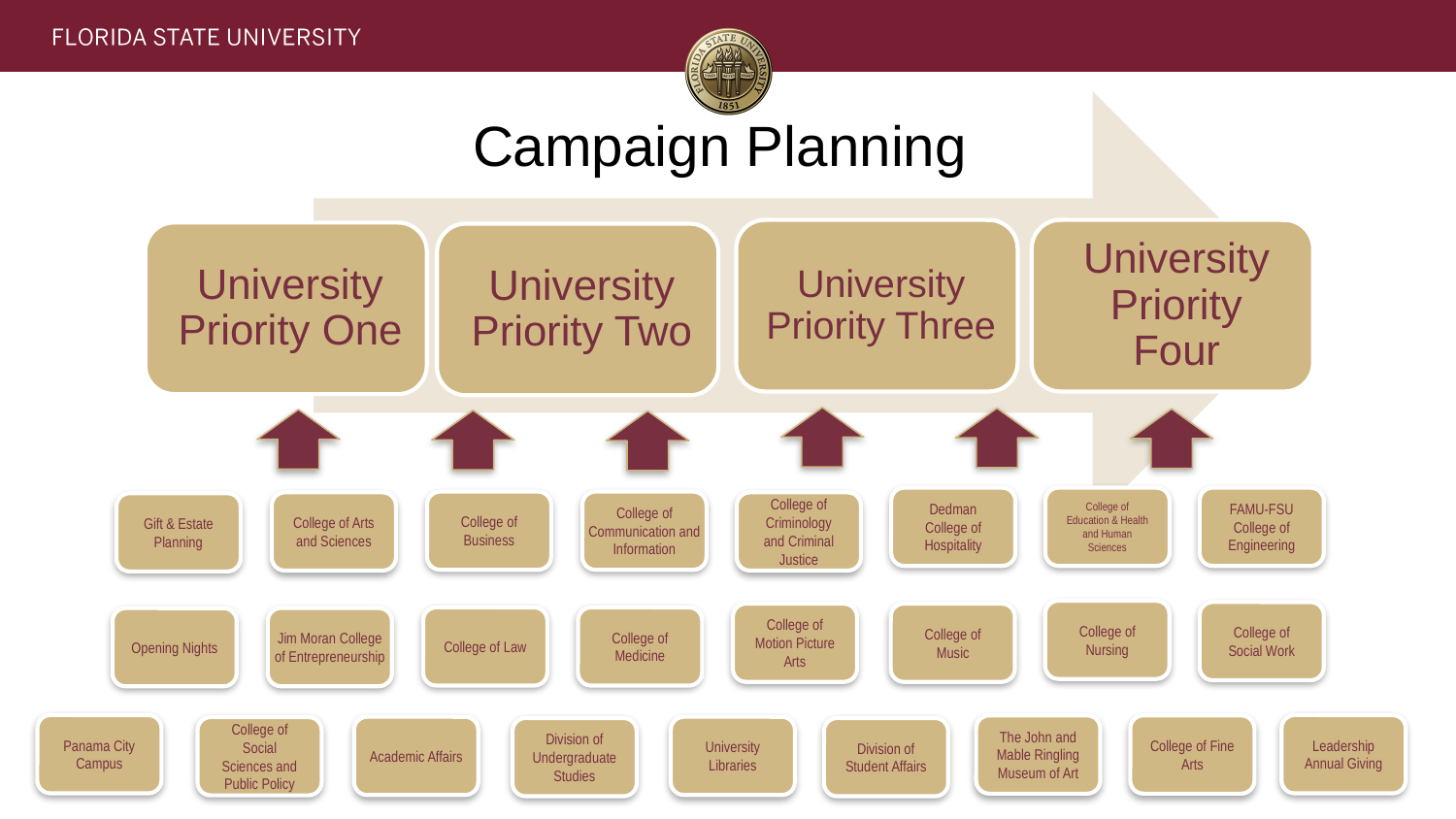

University Priority One
University Priority Two
University Priority Three
University Priority Four
Campaign Planning

Dedman College of Hospitality
College of Education & Health and Human Sciences
FAMU-FSU College of Engineering
College of Business
College of Communication and Information
College of Arts and Sciences
College of Criminology and Criminal Justice
Gift & Estate Planning
College of Nursing
College of Social Work
College of Motion Picture Arts
College of Music
College of Law
College of Medicine
Jim Moran College of Entrepreneurship
Opening Nights
Panama City Campus
Leadership Annual Giving
The John and Mable Ringling Museum of Art
College of Fine Arts
Academic Affairs
University Libraries
College of Social Sciences and Public Policy
Division of Undergraduate Studies
Division of Student Affairs